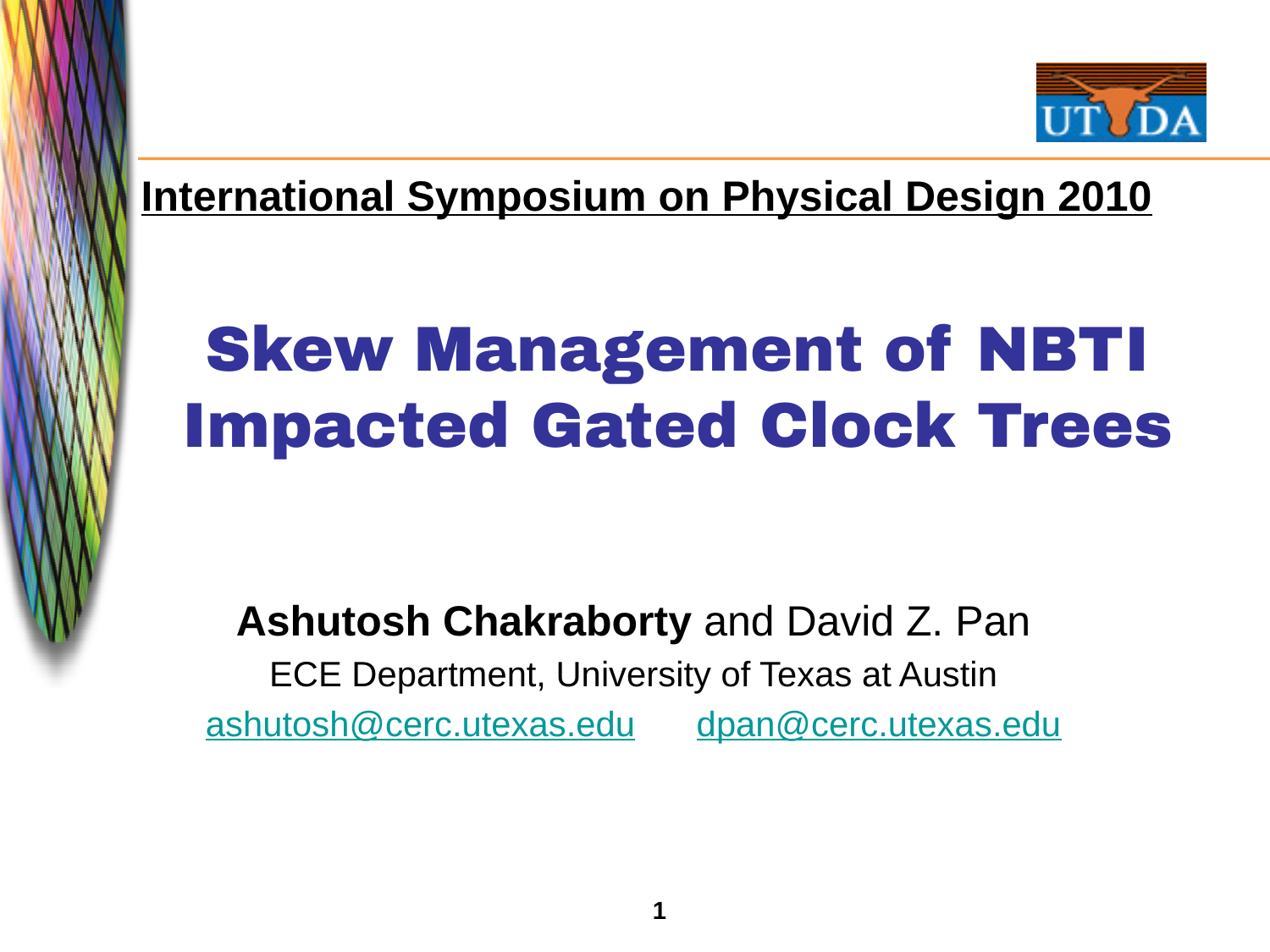

International Symposium on Physical Design 2010
# Skew Management of NBTI Impacted Gated Clock Trees
Ashutosh Chakraborty and David Z. Pan
ECE Department, University of Texas at Austin
ashutosh@cerc.utexas.edu  	dpan@cerc.utexas.edu
1